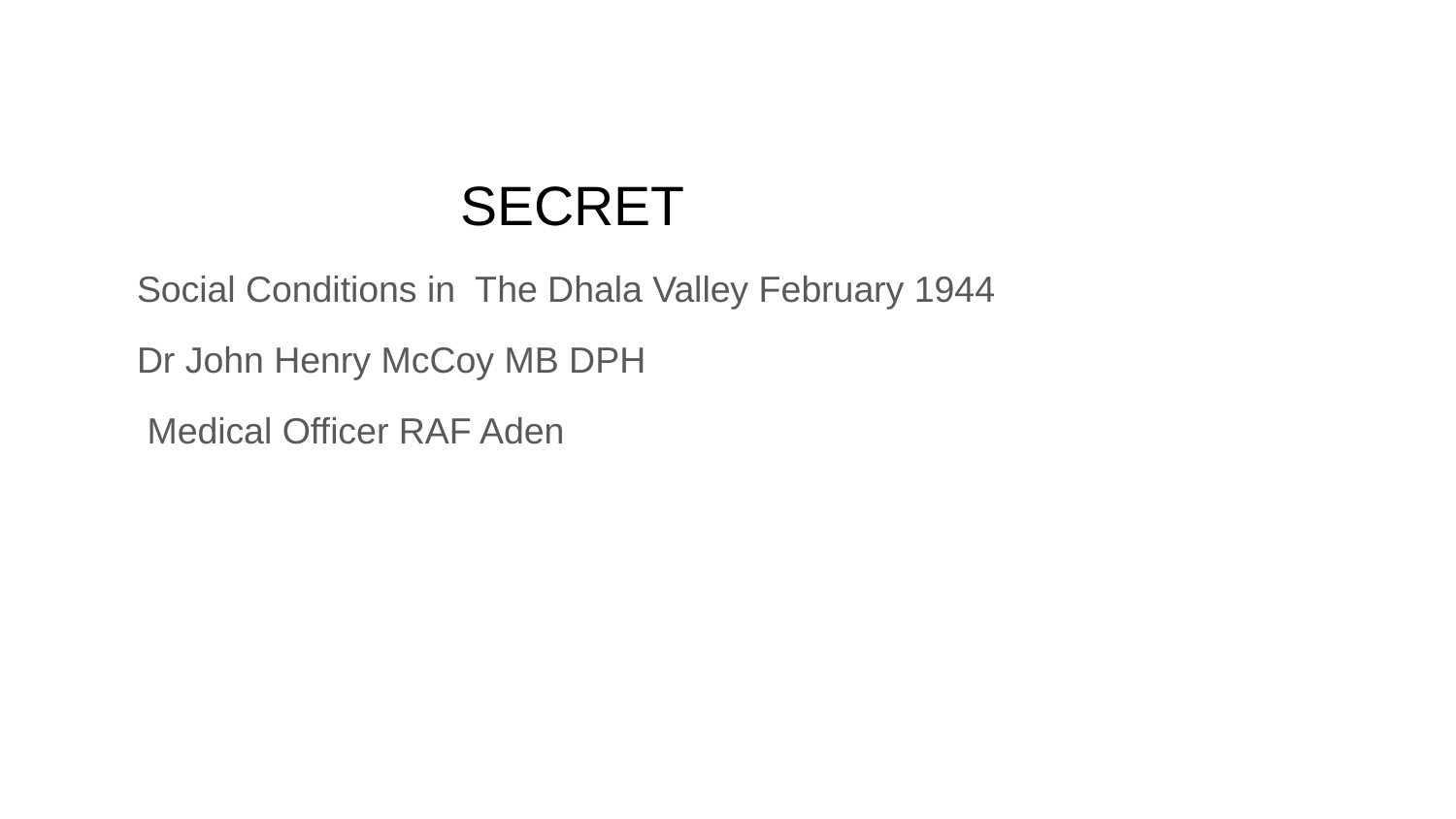

# SECRET

Social Conditions in  The Dhala Valley February 1944
Dr John Henry McCoy MB DPH
 Medical Officer RAF Aden